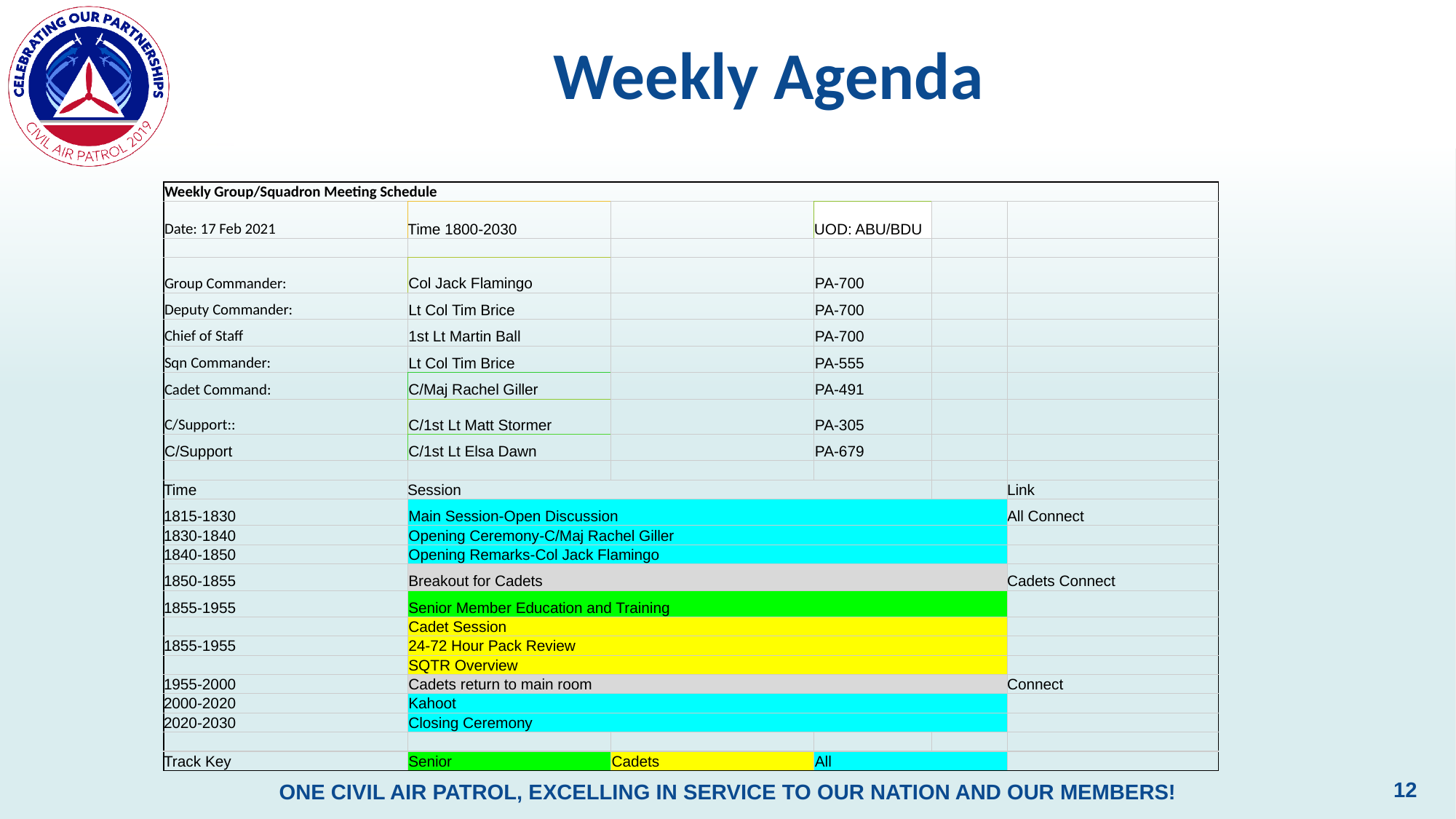

# Weekly Agenda
| Weekly Group/Squadron Meeting Schedule |  |  |  |  |  |
| --- | --- | --- | --- | --- | --- |
| Date: 17 Feb 2021 | Time 1800-2030 |  | UOD: ABU/BDU |  |  |
|  |  |  |  |  |  |
| Group Commander: | Col Jack Flamingo |  | PA-700 |  |  |
| Deputy Commander: | Lt Col Tim Brice |  | PA-700 |  |  |
| Chief of Staff | 1st Lt Martin Ball |  | PA-700 |  |  |
| Sqn Commander: | Lt Col Tim Brice |  | PA-555 |  |  |
| Cadet Command: | C/Maj Rachel Giller |  | PA-491 |  |  |
| C/Support:: | C/1st Lt Matt Stormer |  | PA-305 |  |  |
| C/Support | C/1st Lt Elsa Dawn |  | PA-679 |  |  |
|  |  |  |  |  |  |
| Time | Session |  |  |  | Link |
| 1815-1830 | Main Session-Open Discussion |  |  |  | All Connect |
| 1830-1840 | Opening Ceremony-C/Maj Rachel Giller |  |  |  |  |
| 1840-1850 | Opening Remarks-Col Jack Flamingo |  |  |  |  |
| 1850-1855 | Breakout for Cadets |  |  |  | Cadets Connect |
| 1855-1955 | Senior Member Education and Training |  |  |  |  |
|  | Cadet Session |  |  |  |  |
| 1855-1955 | 24-72 Hour Pack Review |  |  |  |  |
|  | SQTR Overview |  |  |  |  |
| 1955-2000 | Cadets return to main room |  |  |  | Connect |
| 2000-2020 | Kahoot |  |  |  |  |
| 2020-2030 | Closing Ceremony |  |  |  |  |
|  |  |  |  |  |  |
| Track Key | Senior | Cadets | All |  |  |
12